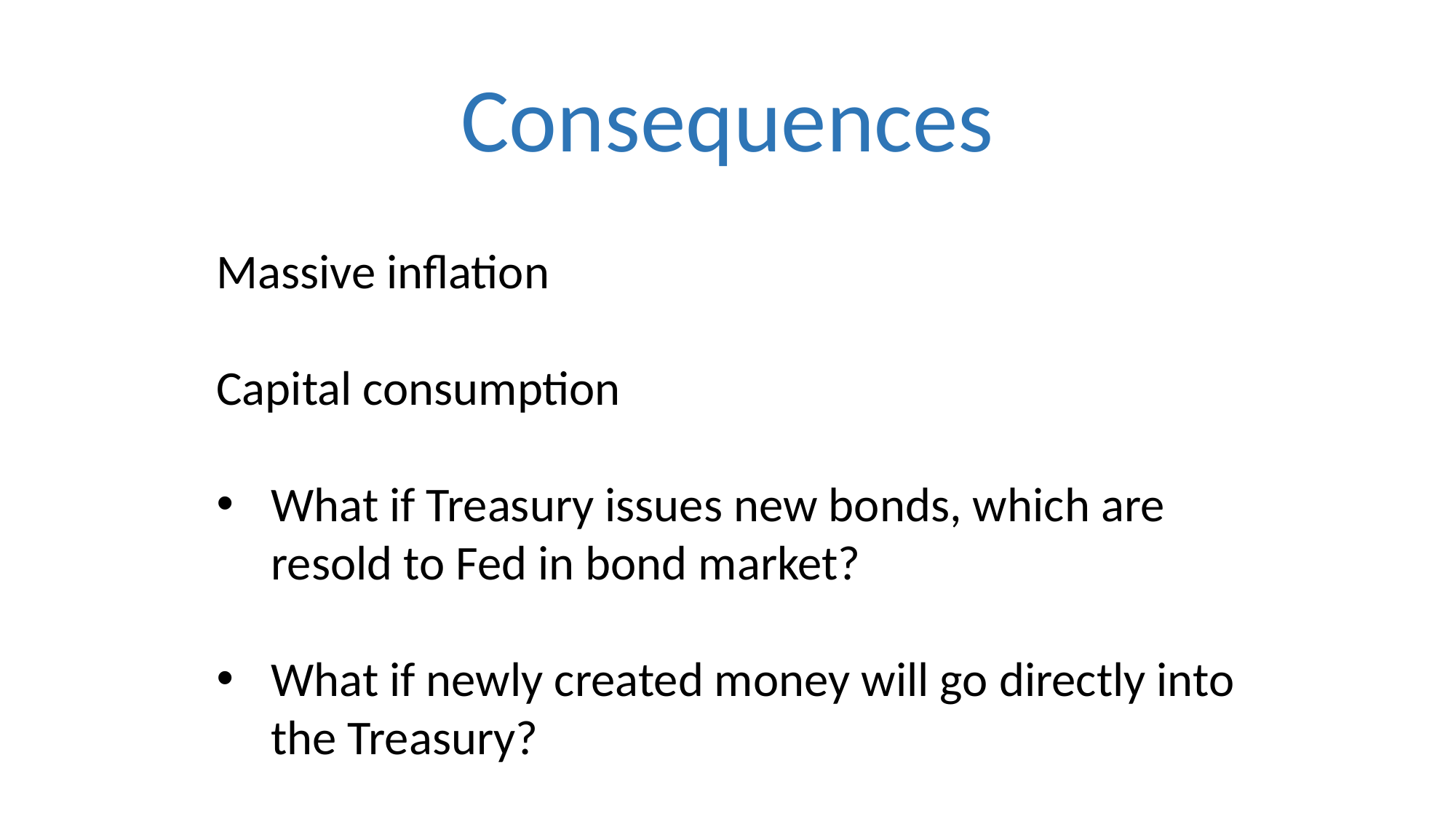

# Consequences
Massive inflation

Capital consumption

What if Treasury issues new bonds, which are resold to Fed in bond market?

What if newly created money will go directly into the Treasury?